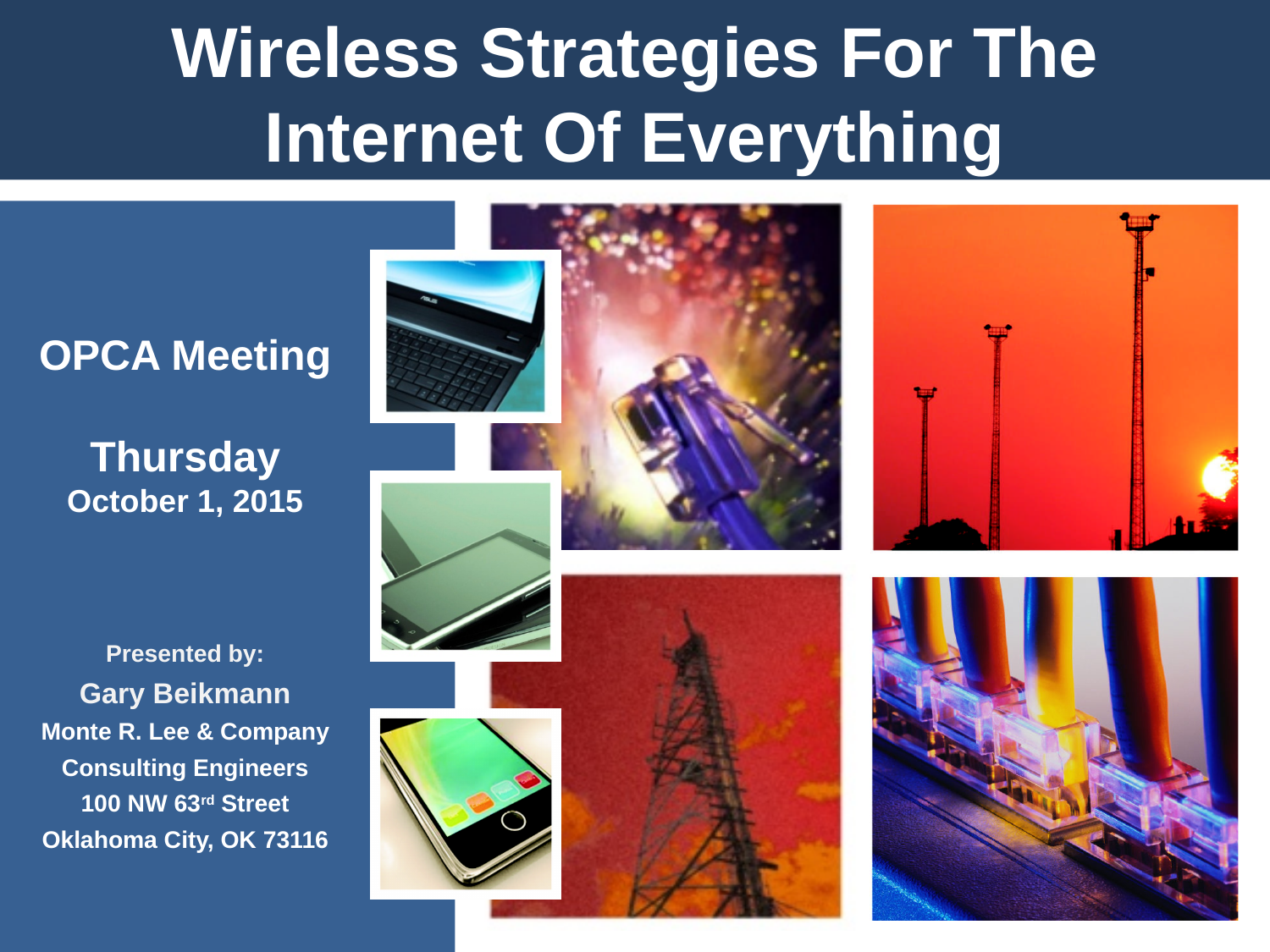

Wireless Strategies For The Internet Of Everything
# OPCA Meeting Thursday October 1, 2015
Presented by:
Gary Beikmann
Monte R. Lee & Company
Consulting Engineers
100 NW 63rd Street
Oklahoma City, OK 73116